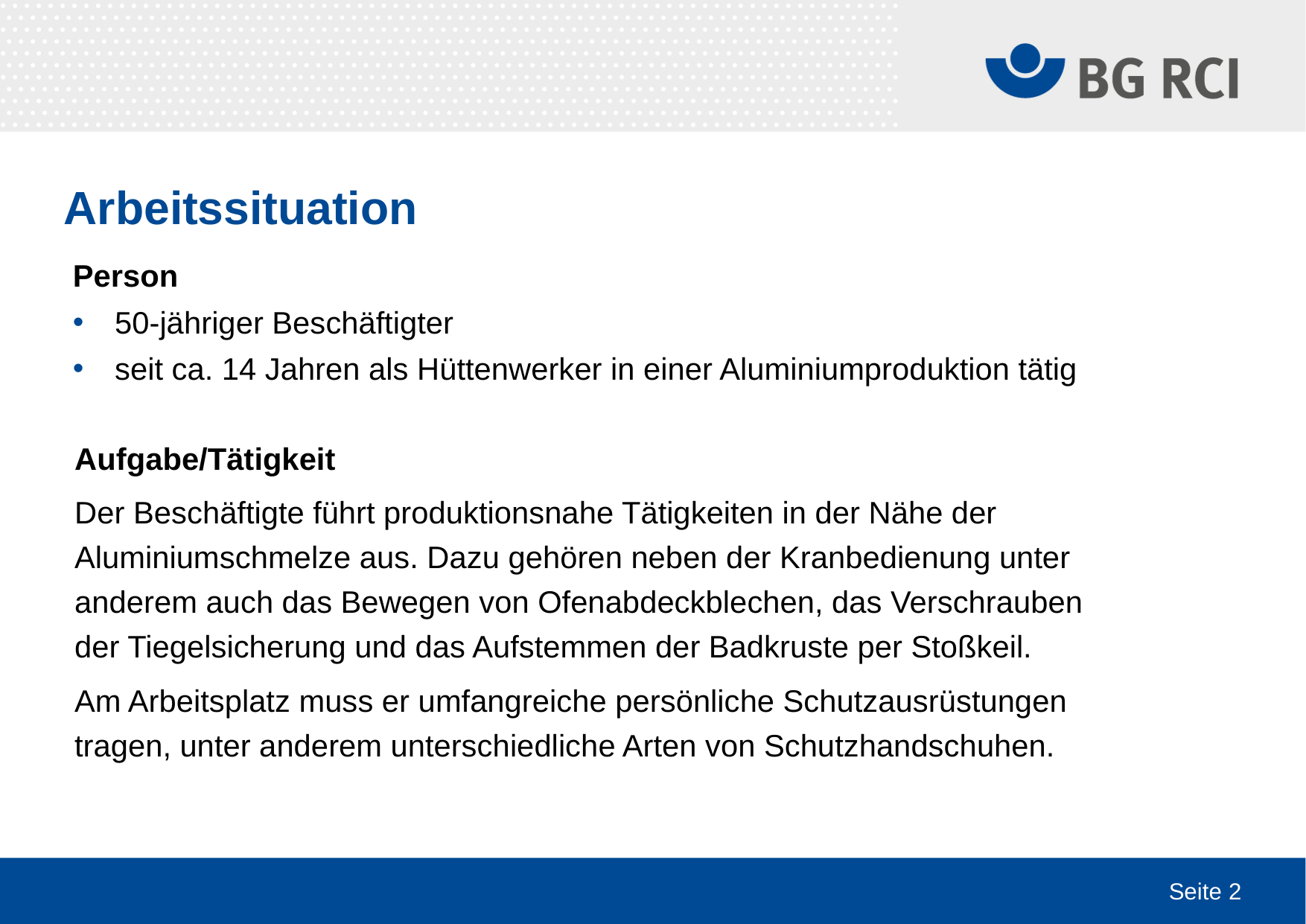

Arbeitssituation
Person
50-jähriger Beschäftigter
seit ca. 14 Jahren als Hüttenwerker in einer Aluminiumproduktion tätig
Aufgabe/Tätigkeit
Der Beschäftigte führt produktionsnahe Tätigkeiten in der Nähe der Aluminiumschmelze aus. Dazu gehören neben der Kranbedienung unter anderem auch das Bewegen von Ofenabdeckblechen, das Verschrauben der Tiegelsicherung und das Aufstemmen der Badkruste per Stoßkeil.
Am Arbeitsplatz muss er umfangreiche persönliche Schutzausrüstungen tragen, unter anderem unterschiedliche Arten von Schutzhandschuhen.

Seite 2